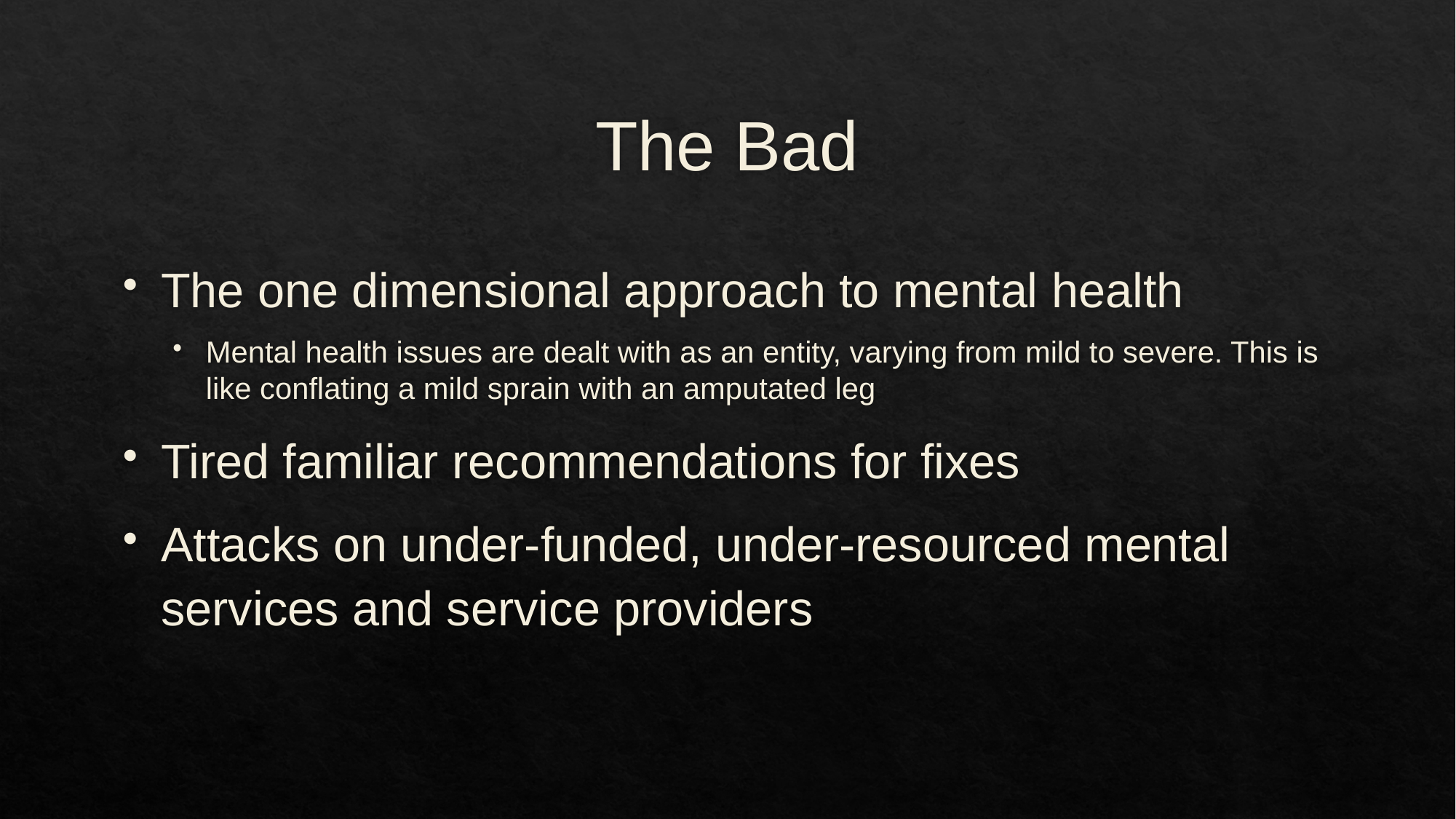

# The Bad
The one dimensional approach to mental health
Mental health issues are dealt with as an entity, varying from mild to severe. This is like conflating a mild sprain with an amputated leg
Tired familiar recommendations for fixes
Attacks on under-funded, under-resourced mental services and service providers